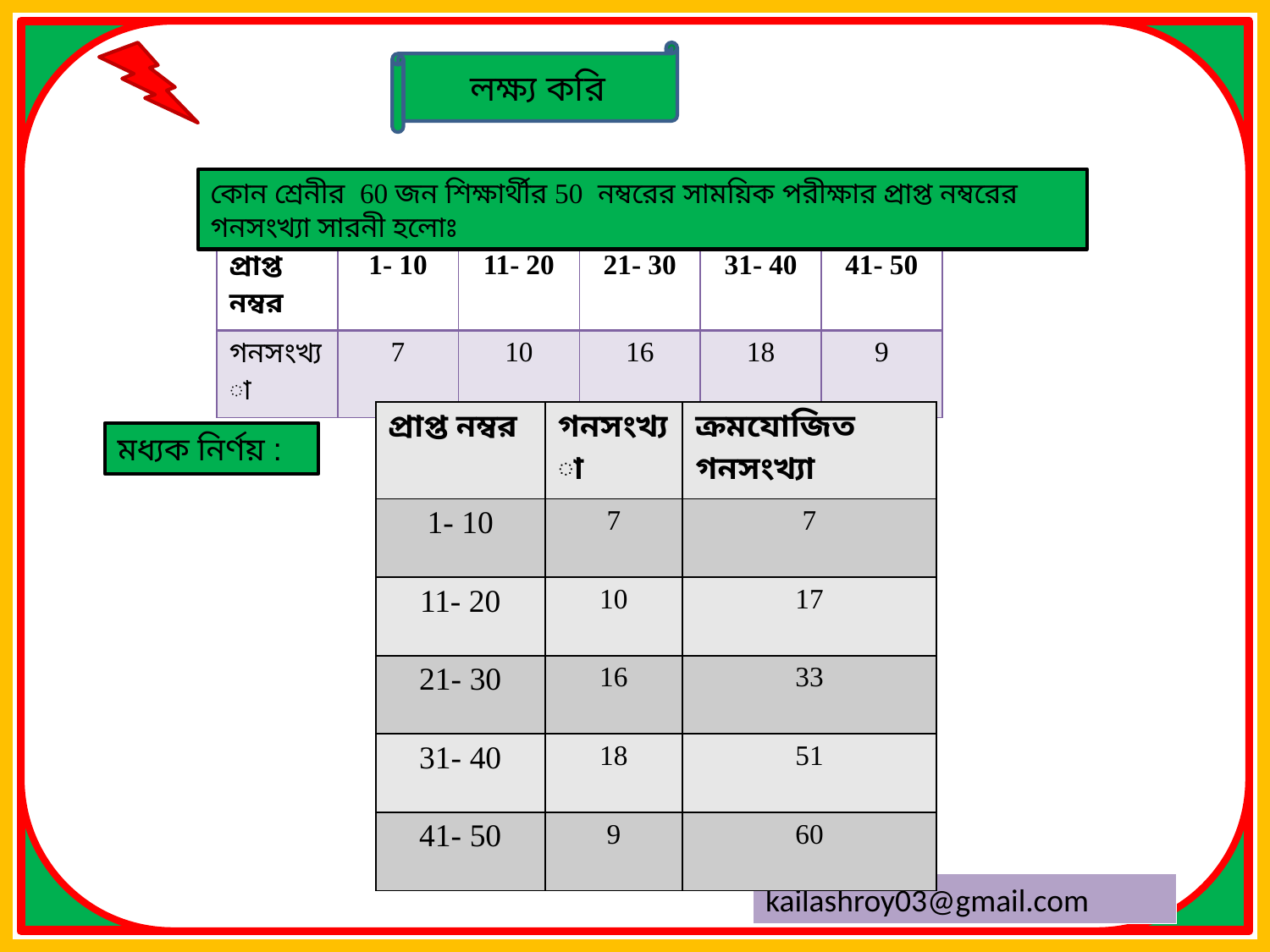

লক্ষ্য করি

কোন শ্রেনীর  60 জন শিক্ষার্থীর 50  নম্বরের সাময়িক পরীক্ষার প্রাপ্ত নম্বরের গনসংখ্যা সারনী হলোঃ
| প্রাপ্ত নম্বর | 1- 10 | 11- 20 | 21- 30 | 31- 40 | 41- 50 |
| --- | --- | --- | --- | --- | --- |
| গনসংখ্যা | 7 | 10 | 16 | 18 | 9 |
| প্রাপ্ত নম্বর | গনসংখ্যা | ক্রমযোজিত গনসংখ্যা |
| --- | --- | --- |
| 1- 10 | 7 | 7 |
| 11- 20 | 10 | 17 |
| 21- 30 | 16 | 33 |
| 31- 40 | 18 | 51 |
| 41- 50 | 9 | 60 |
মধ্যক নির্ণয় :